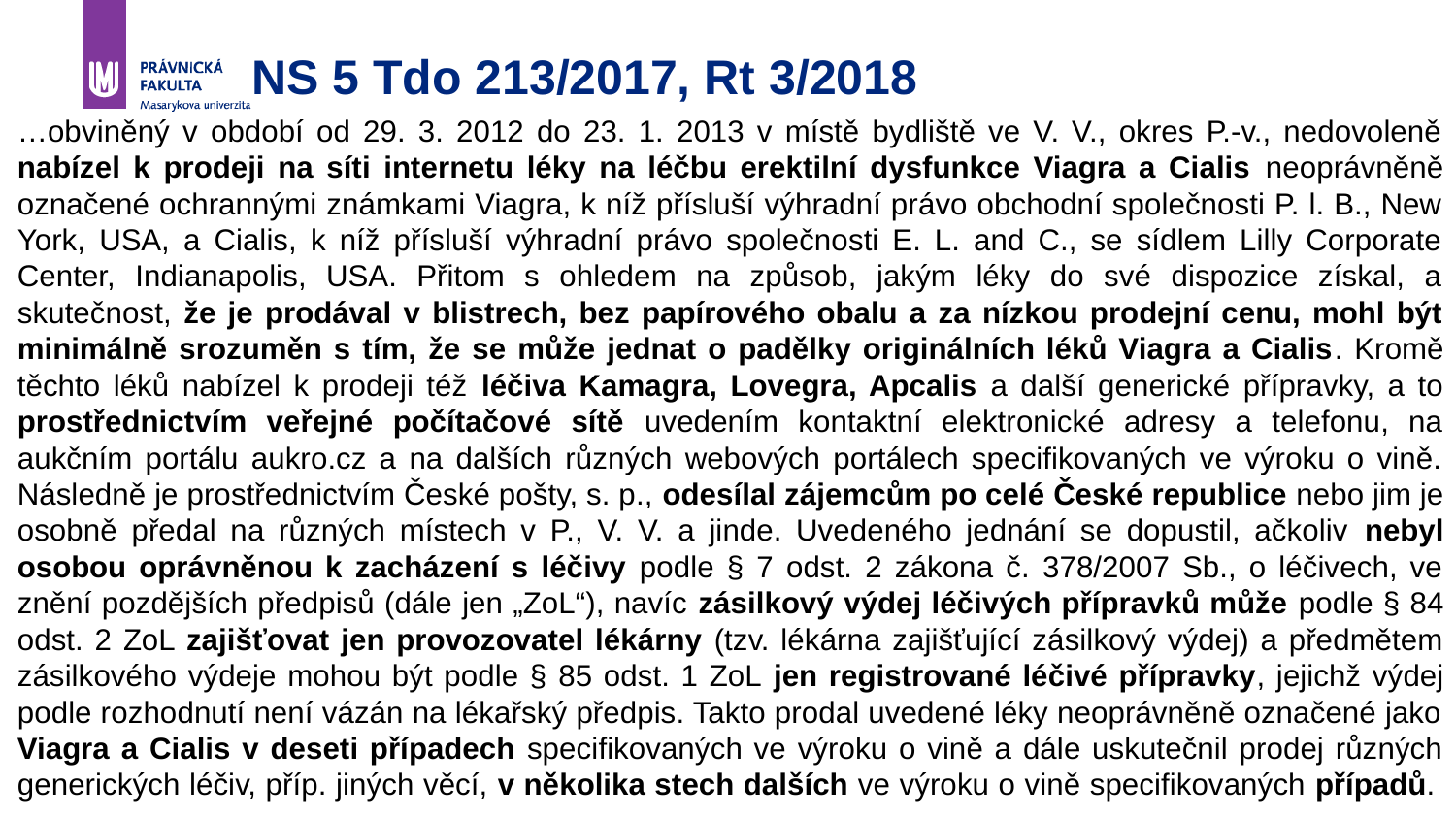

# NS 5 Tdo 213/2017, Rt 3/2018
	…obviněný v období od 29. 3. 2012 do 23. 1. 2013 v místě bydliště ve V. V., okres P.-v., nedovoleně nabízel k prodeji na síti internetu léky na léčbu erektilní dysfunkce Viagra a Cialis neoprávněně označené ochrannými známkami Viagra, k níž přísluší výhradní právo obchodní společnosti P. l. B., New York, USA, a Cialis, k níž přísluší výhradní právo společnosti E. L. and C., se sídlem Lilly Corporate Center, Indianapolis, USA. Přitom s ohledem na způsob, jakým léky do své dispozice získal, a skutečnost, že je prodával v blistrech, bez papírového obalu a za nízkou prodejní cenu, mohl být minimálně srozuměn s tím, že se může jednat o padělky originálních léků Viagra a Cialis. Kromě těchto léků nabízel k prodeji též léčiva Kamagra, Lovegra, Apcalis a další generické přípravky, a to prostřednictvím veřejné počítačové sítě uvedením kontaktní elektronické adresy a telefonu, na aukčním portálu aukro.cz a na dalších různých webových portálech specifikovaných ve výroku o vině. Následně je prostřednictvím České pošty, s. p., odesílal zájemcům po celé České republice nebo jim je osobně předal na různých místech v P., V. V. a jinde. Uvedeného jednání se dopustil, ačkoliv nebyl osobou oprávněnou k zacházení s léčivy podle § 7 odst. 2 zákona č. 378/2007 Sb., o léčivech, ve znění pozdějších předpisů (dále jen „ZoL“), navíc zásilkový výdej léčivých přípravků může podle § 84 odst. 2 ZoL zajišťovat jen provozovatel lékárny (tzv. lékárna zajišťující zásilkový výdej) a předmětem zásilkového výdeje mohou být podle § 85 odst. 1 ZoL jen registrované léčivé přípravky, jejichž výdej podle rozhodnutí není vázán na lékařský předpis. Takto prodal uvedené léky neoprávněně označené jako Viagra a Cialis v deseti případech specifikovaných ve výroku o vině a dále uskutečnil prodej různých generických léčiv, příp. jiných věcí, v několika stech dalších ve výroku o vině specifikovaných případů.